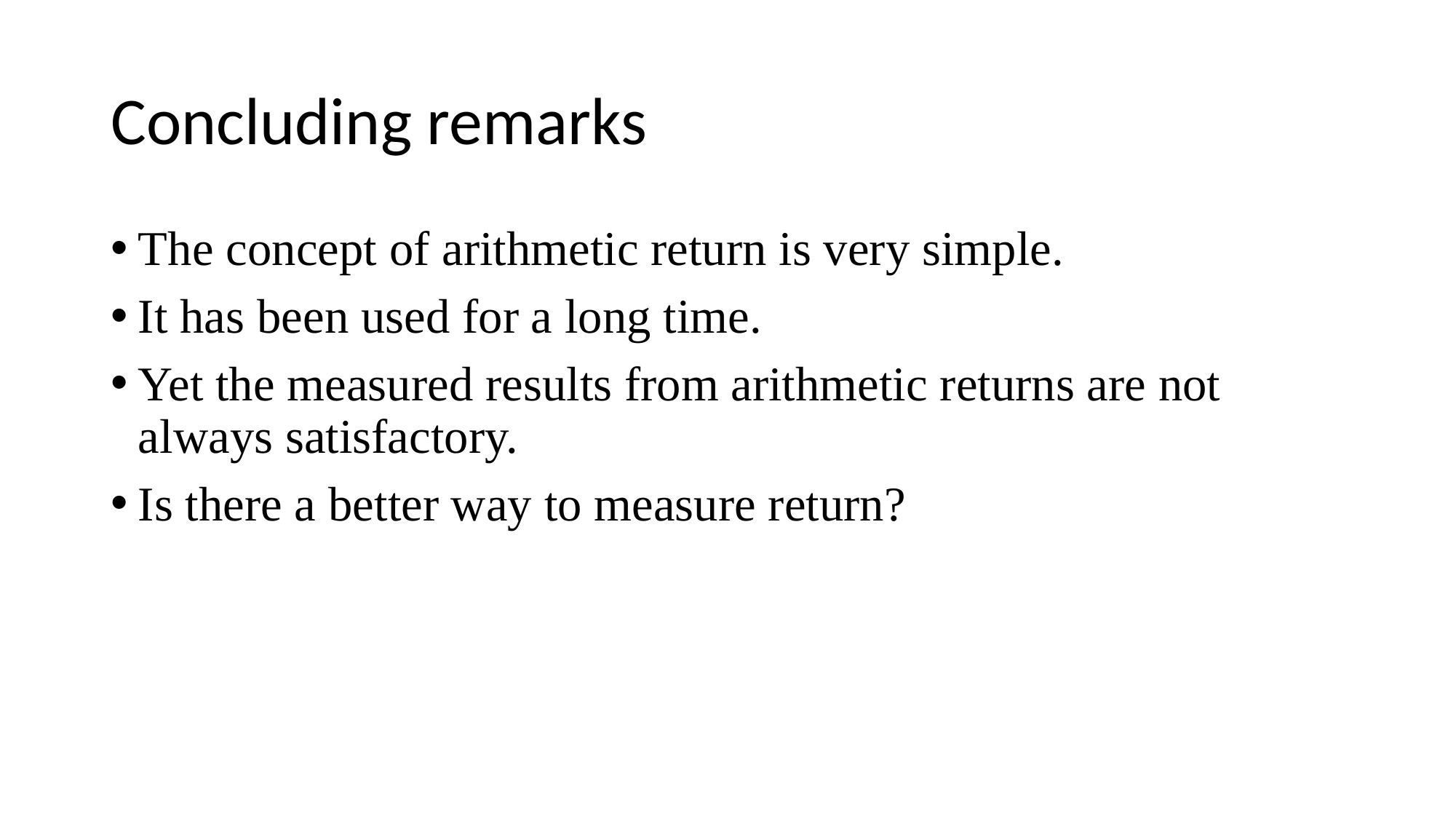

# Concluding remarks
The concept of arithmetic return is very simple.
It has been used for a long time.
Yet the measured results from arithmetic returns are not always satisfactory.
Is there a better way to measure return?